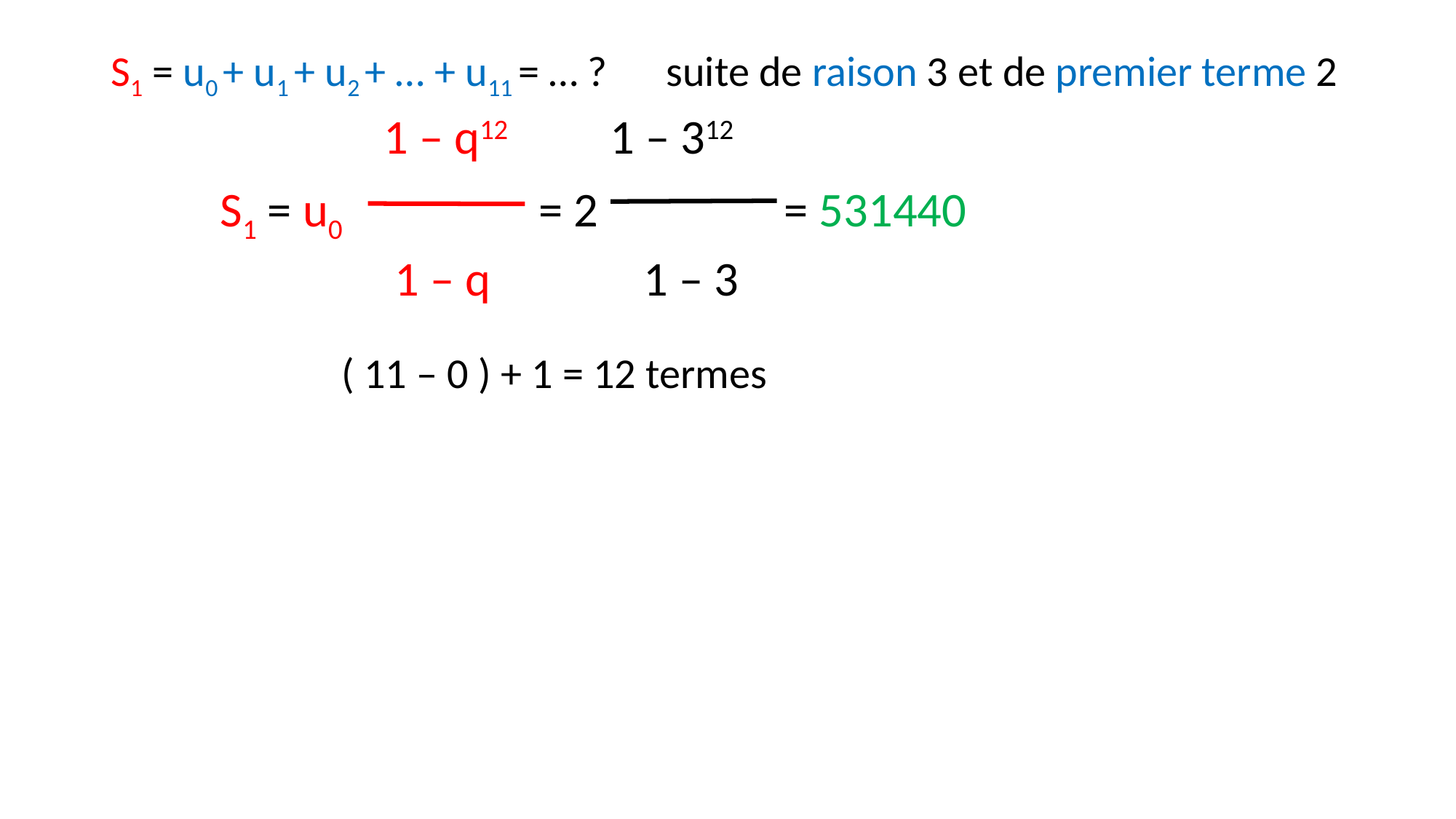

S1 = u0 + u1 + u2 + … + u11 = … ?	 suite de raison 3 et de premier terme 2
	               1 – q12                1 – 312
	S1 = u0                  = 2                 = 531440
	                1 – q              1 – 3

S2 = v4 + v5 + ( ( 11 – 0 ) + 1 = 12 termes2 et de premier terme 3
	suite géométrique          v4 = v0 q4-0 = 3 × 24 = 48
	              1 – qn+1               1 – 218
	S2 = u4                    = 48                   = 2883573
	                1 – q                   1 – 2
S3 = w0 + w1 + w2 + … + w43 = … ? 	q = 1           suite constante
S3 = n w0 = 44 × 4 = 176     ( la formule pour S1 et S2 ne s’applique que pour   q ≠ 1 )

#